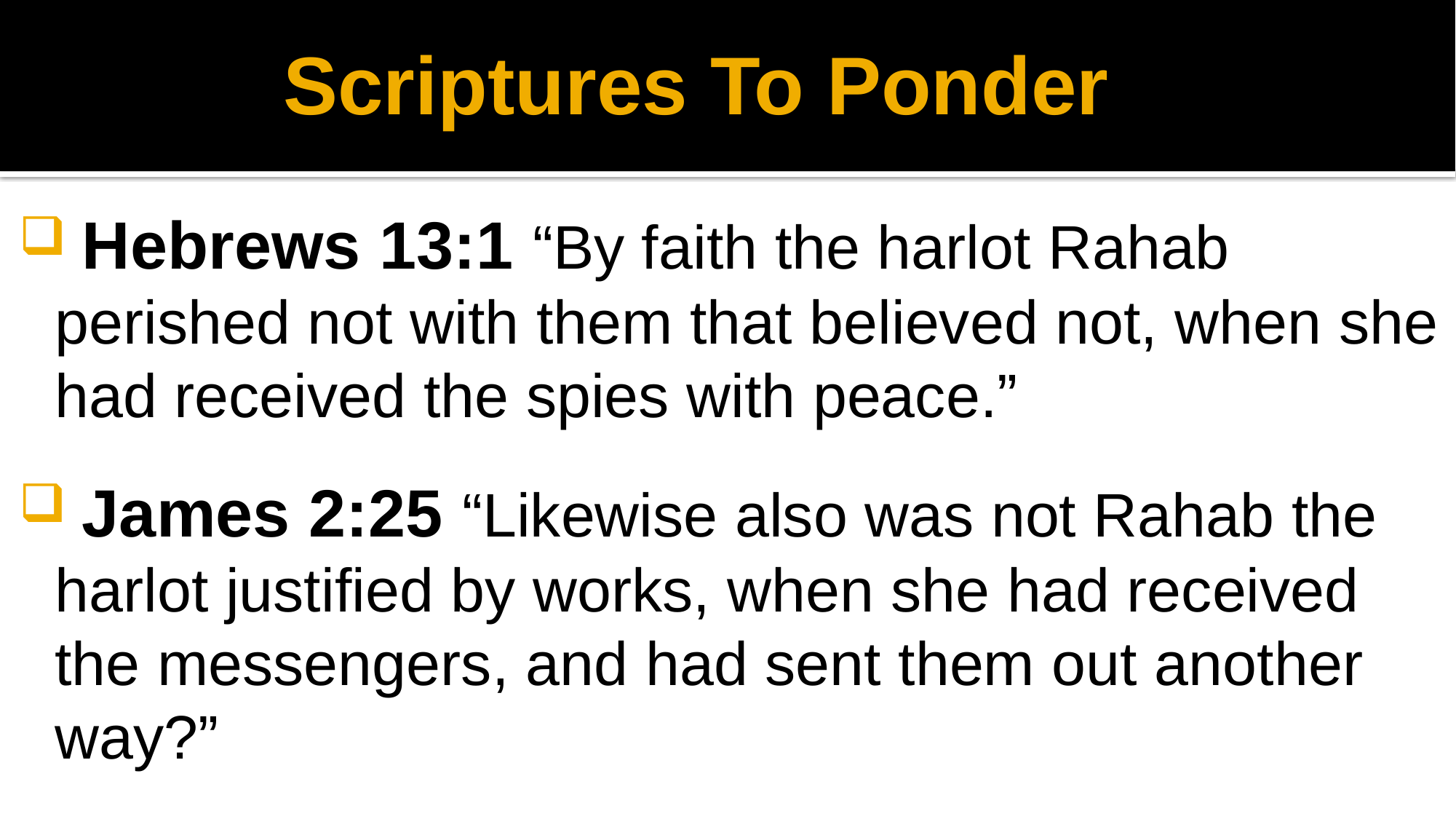

# Scriptures To Ponder
 Hebrews 13:1 “By faith the harlot Rahab  perished not with them that believed not, when she had received the spies with peace.”

 James 2:25 “Likewise also was not Rahab the harlot justified by works, when she had received the messengers, and had sent them out another way?”